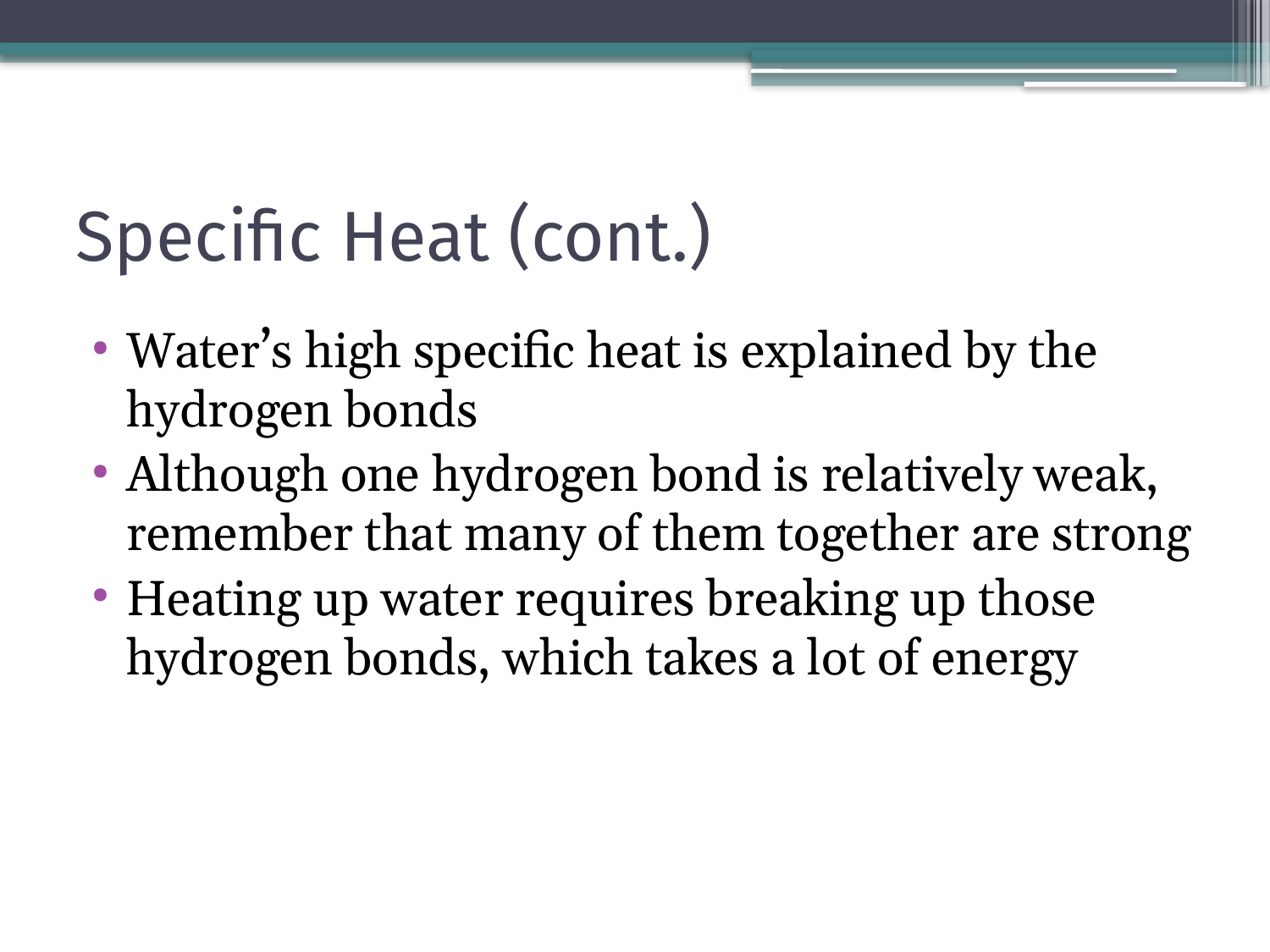

# Specific Heat (cont.)
Water’s high specific heat is explained by the hydrogen bonds
Although one hydrogen bond is relatively weak, remember that many of them together are strong
Heating up water requires breaking up those hydrogen bonds, which takes a lot of energy